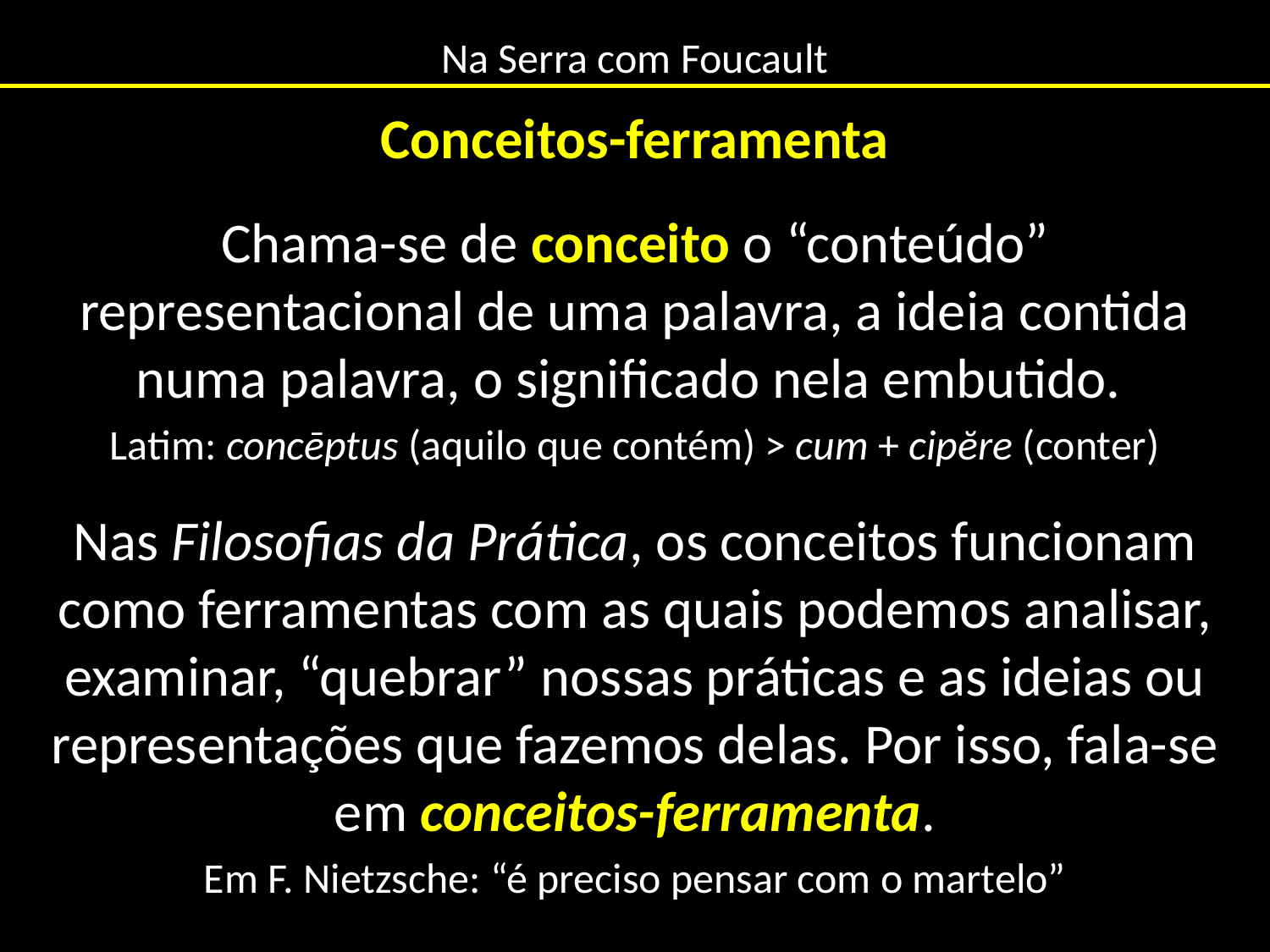

# Na Serra com Foucault
Conceitos-ferramenta

Chama-se de conceito o “conteúdo” representacional de uma palavra, a ideia contida numa palavra, o significado nela embutido.
Latim: concēptus (aquilo que contém) > cum + cipĕre (conter)

Nas Filosofias da Prática, os conceitos funcionam como ferramentas com as quais podemos analisar, examinar, “quebrar” nossas práticas e as ideias ou representações que fazemos delas. Por isso, fala-se em conceitos-ferramenta.
Em F. Nietzsche: “é preciso pensar com o martelo”